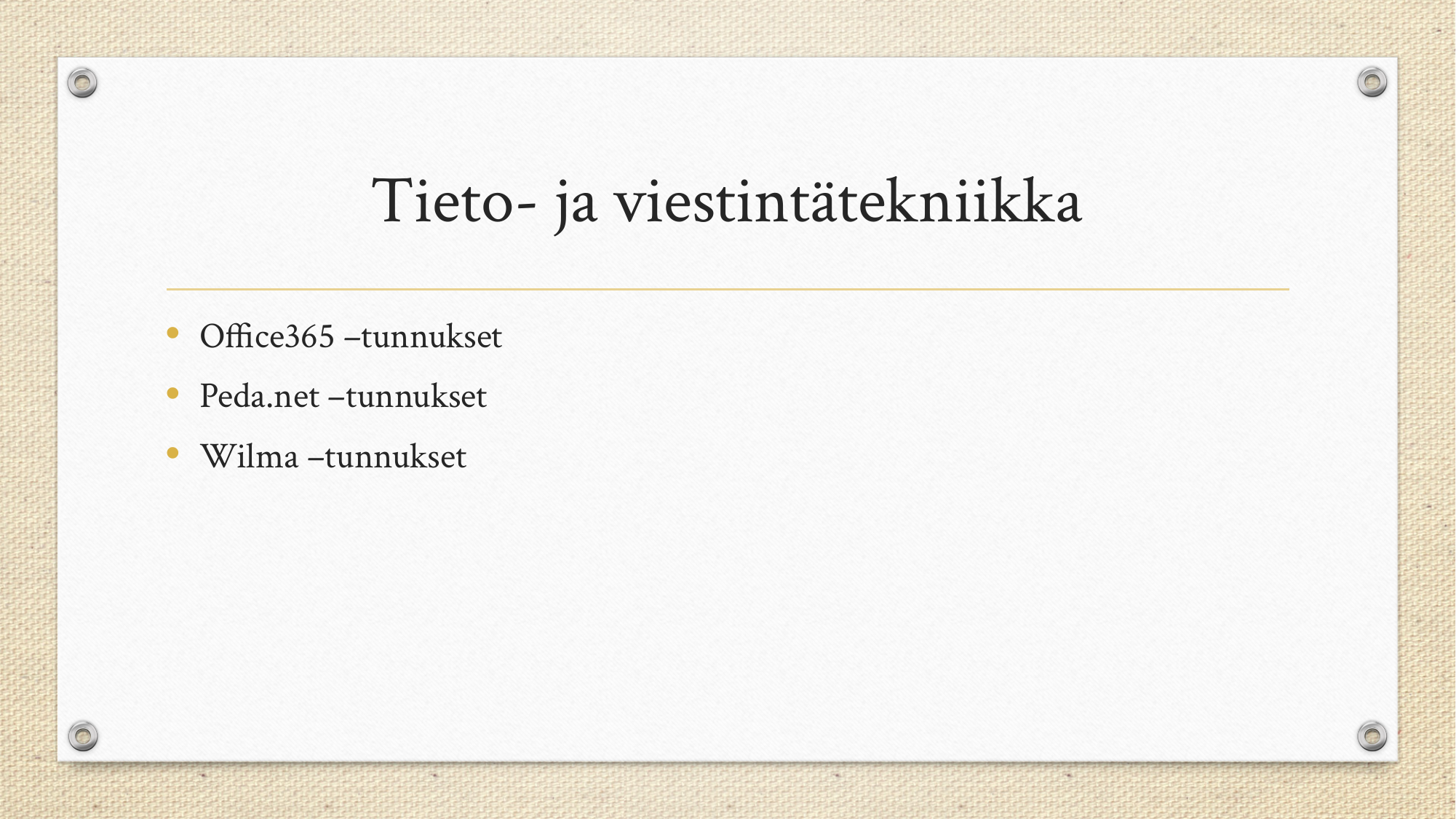

# Tieto- ja viestintätekniikka
Office365 –tunnukset
Peda.net –tunnukset
Wilma –tunnukset